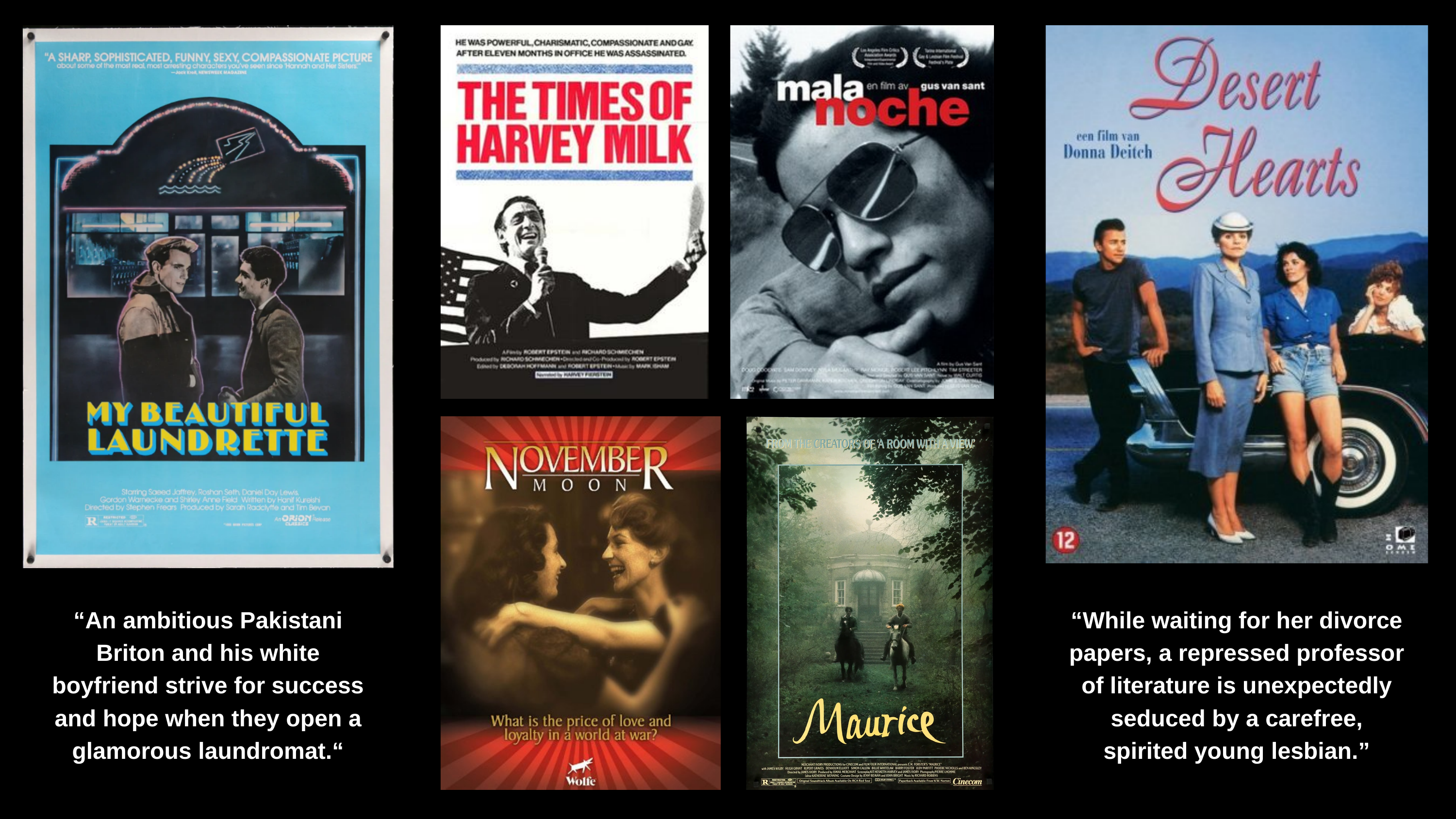

“An ambitious Pakistani Briton and his white boyfriend strive for success and hope when they open a glamorous laundromat.“
“While waiting for her divorce papers, a repressed professor of literature is unexpectedly seduced by a carefree, spirited young lesbian.”